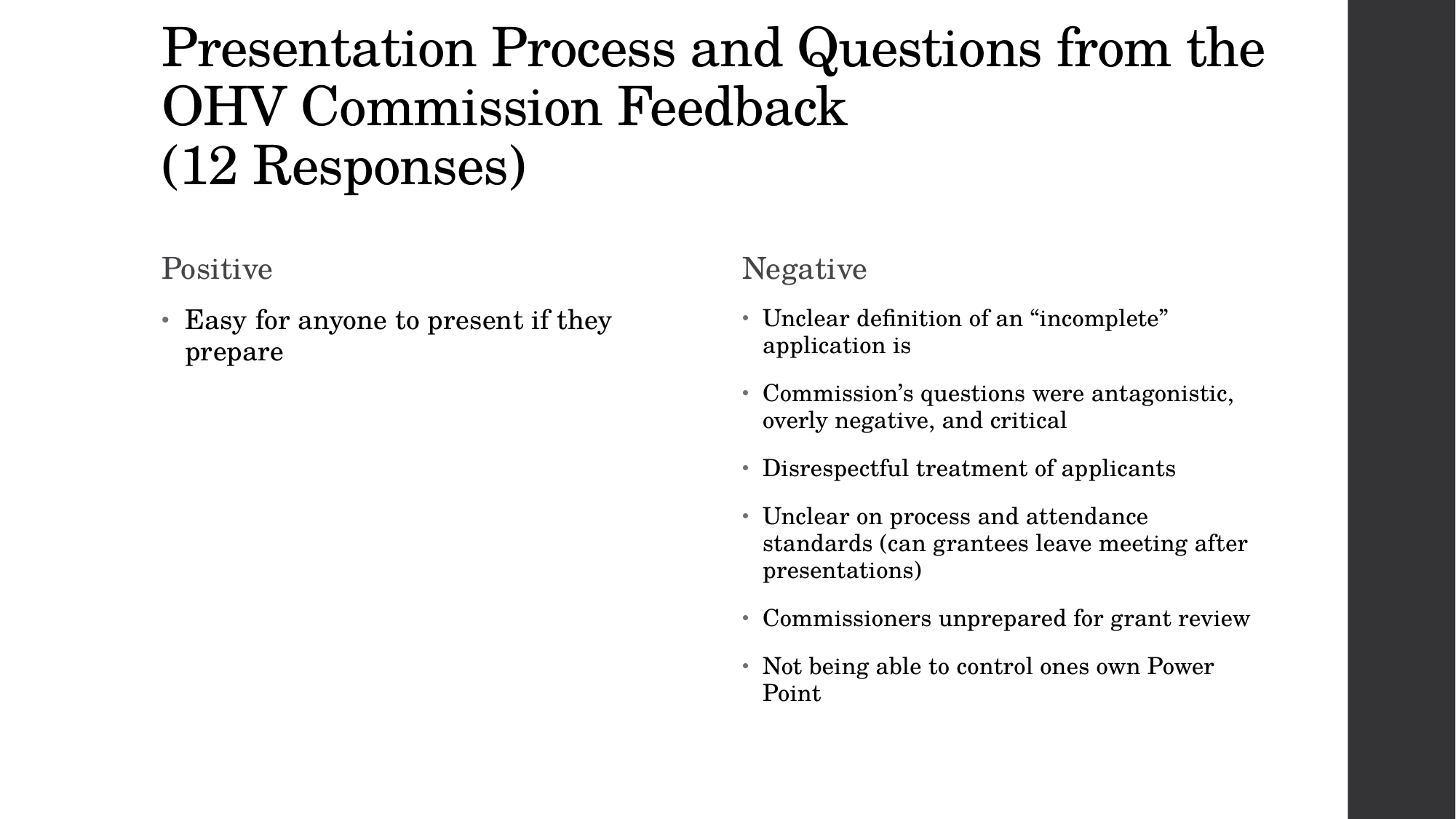

# Presentation Process and Questions from the OHV Commission Feedback (12 Responses)
Positive
Negative
Easy for anyone to present if they prepare
Unclear definition of an “incomplete” application is
Commission’s questions were antagonistic, overly negative, and critical
Disrespectful treatment of applicants
Unclear on process and attendance standards (can grantees leave meeting after presentations)
Commissioners unprepared for grant review
Not being able to control ones own Power Point